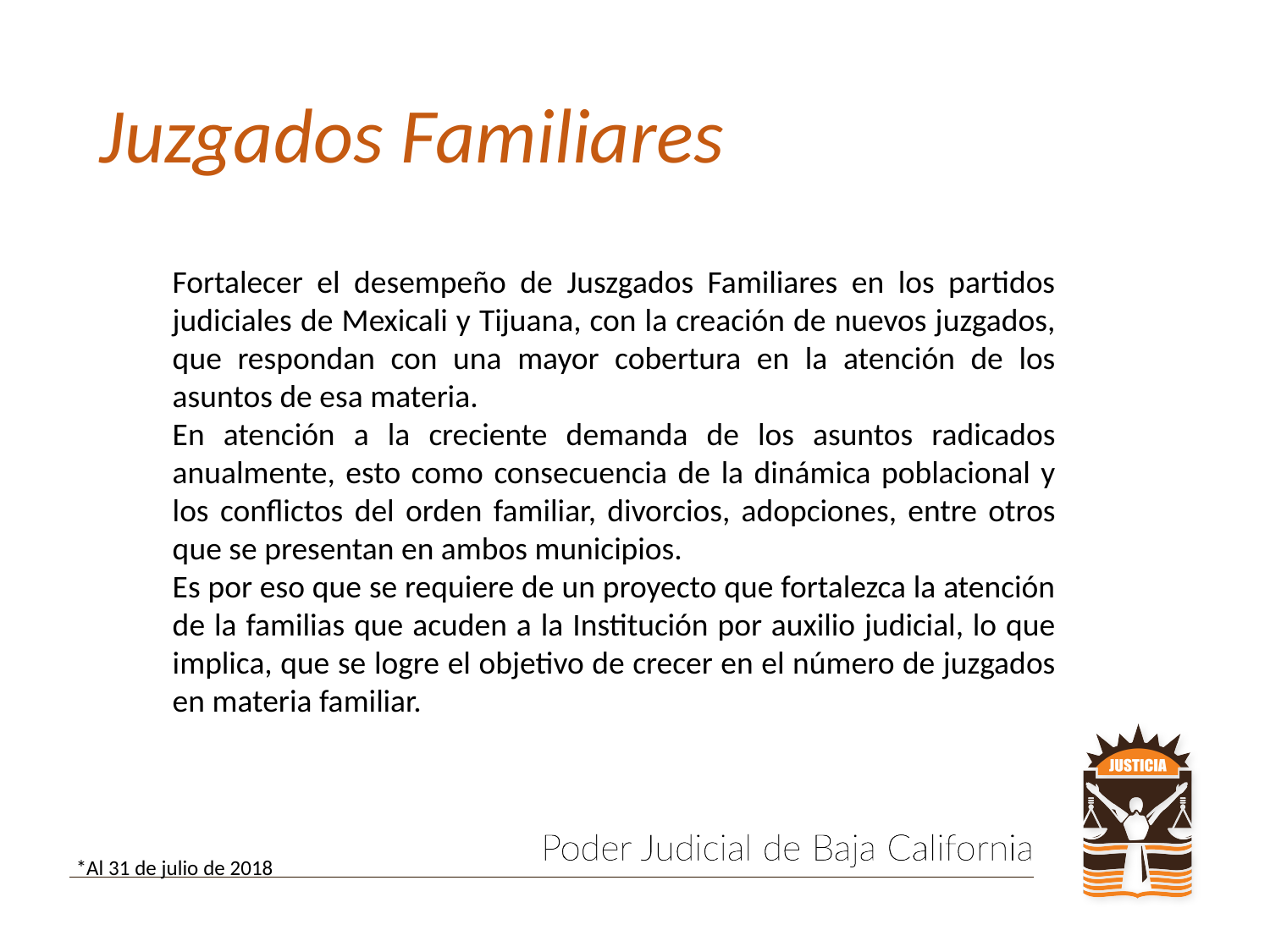

# Juzgados Familiares
Fortalecer el desempeño de Juszgados Familiares en los partidos judiciales de Mexicali y Tijuana, con la creación de nuevos juzgados, que respondan con una mayor cobertura en la atención de los asuntos de esa materia.
En atención a la creciente demanda de los asuntos radicados anualmente, esto como consecuencia de la dinámica poblacional y los conflictos del orden familiar, divorcios, adopciones, entre otros que se presentan en ambos municipios.
Es por eso que se requiere de un proyecto que fortalezca la atención de la familias que acuden a la Institución por auxilio judicial, lo que implica, que se logre el objetivo de crecer en el número de juzgados en materia familiar.
*Al 31 de julio de 2018